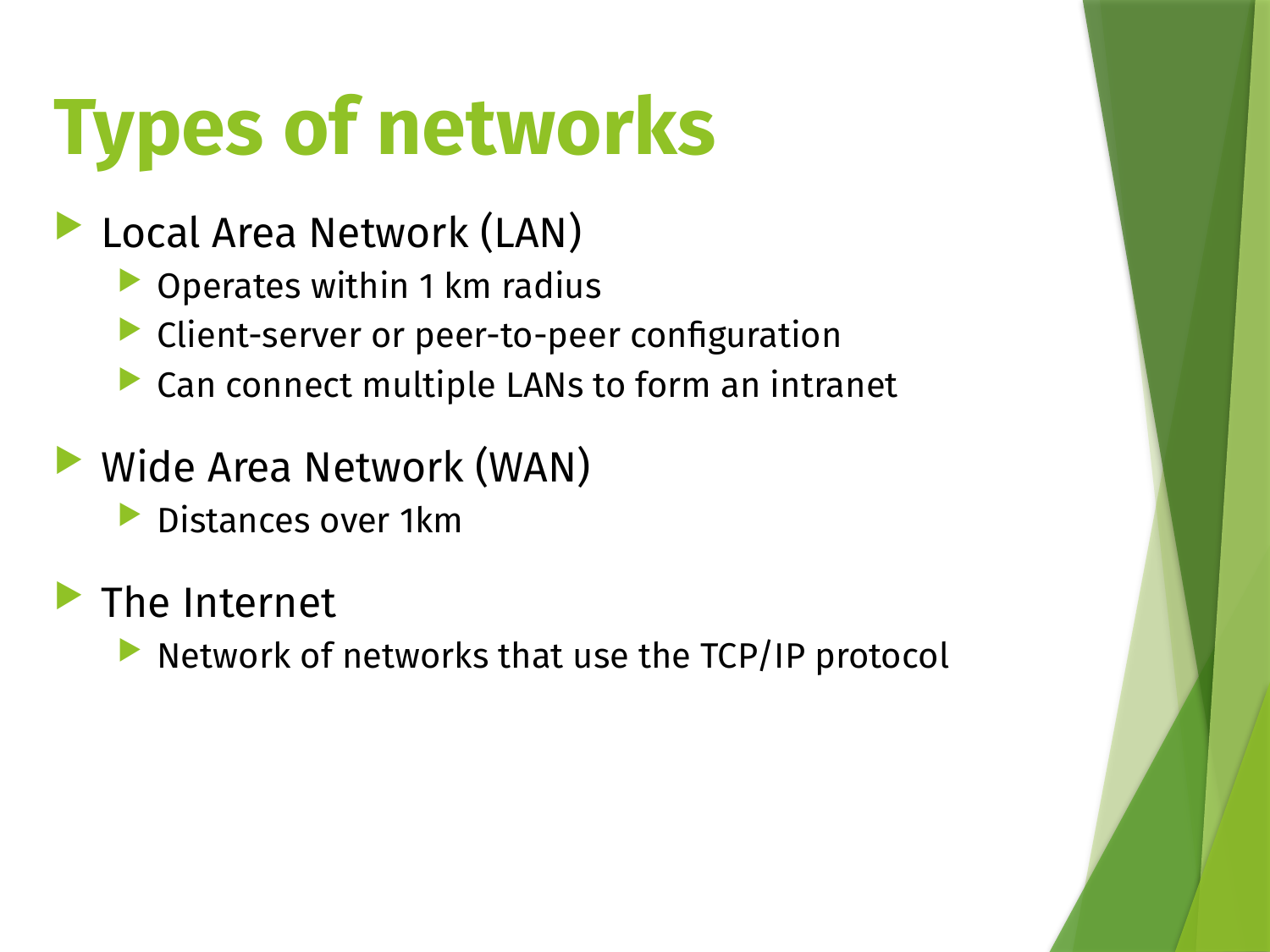

# Types of networks
Local Area Network (LAN)
Operates within 1 km radius
Client-server or peer-to-peer configuration
Can connect multiple LANs to form an intranet
Wide Area Network (WAN)
Distances over 1km
The Internet
Network of networks that use the TCP/IP protocol